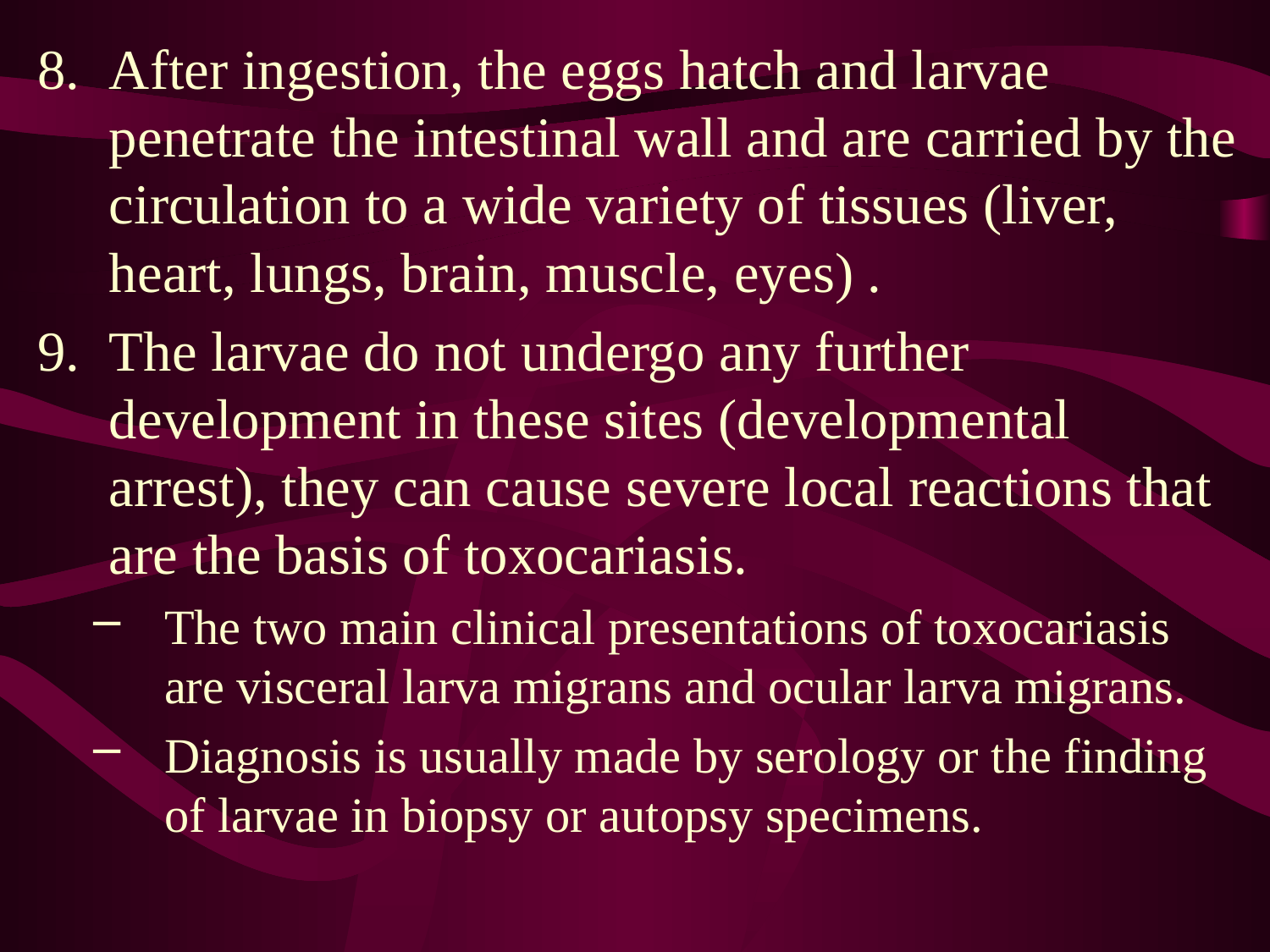

After ingestion, the eggs hatch and larvae penetrate the intestinal wall and are carried by the circulation to a wide variety of tissues (liver, heart, lungs, brain, muscle, eyes) .
The larvae do not undergo any further development in these sites (developmental arrest), they can cause severe local reactions that are the basis of toxocariasis.
The two main clinical presentations of toxocariasis are visceral larva migrans and ocular larva migrans.
Diagnosis is usually made by serology or the finding of larvae in biopsy or autopsy specimens.